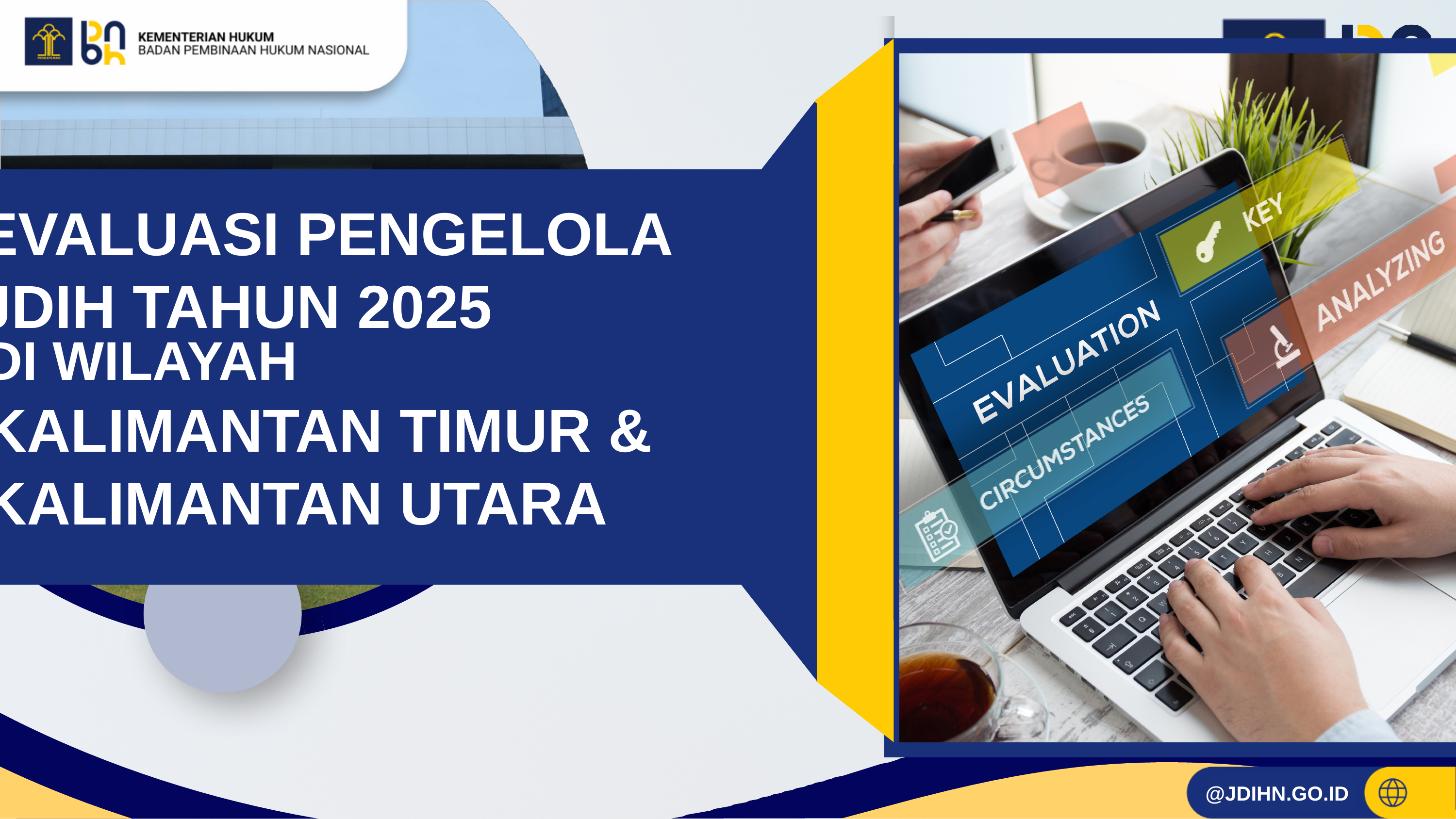

EVALUASI PENGELOLA JDIH TAHUN 2025
DI WILAYAH
KALIMANTAN TIMUR & KALIMANTAN UTARA

@JDIHN.GO.ID